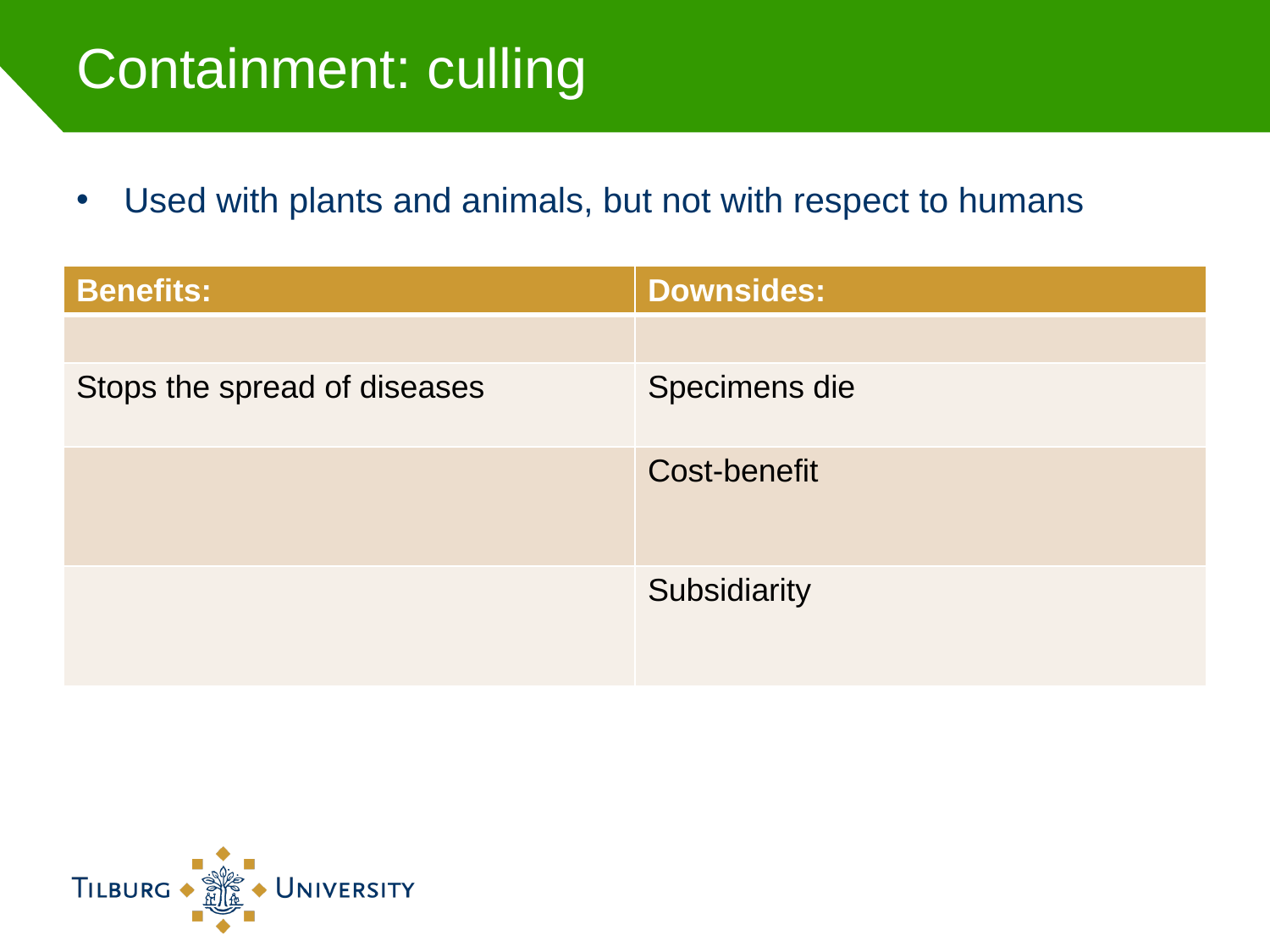

# Containment: culling
Used with plants and animals, but not with respect to humans

| Benefits: | Downsides: |
| --- | --- |
|  |  |
| Stops the spread of diseases | Specimens die |
|  | Cost-benefit |
|  | Subsidiarity |